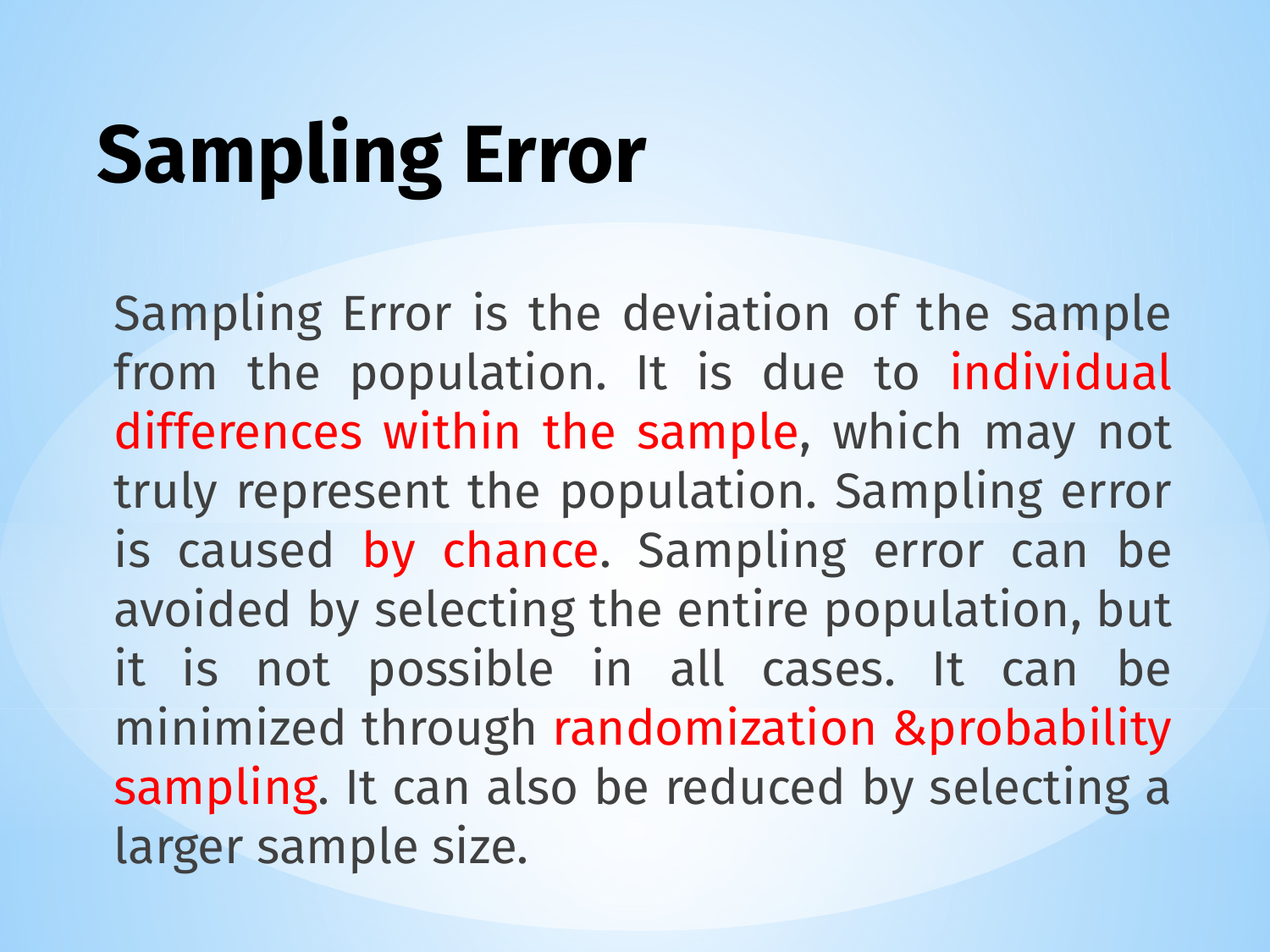

# Sampling Error
Sampling Error is the deviation of the sample from the population. It is due to individual differences within the sample, which may not truly represent the population. Sampling error is caused by chance. Sampling error can be avoided by selecting the entire population, but it is not possible in all cases. It can be minimized through randomization &probability sampling. It can also be reduced by selecting a larger sample size.